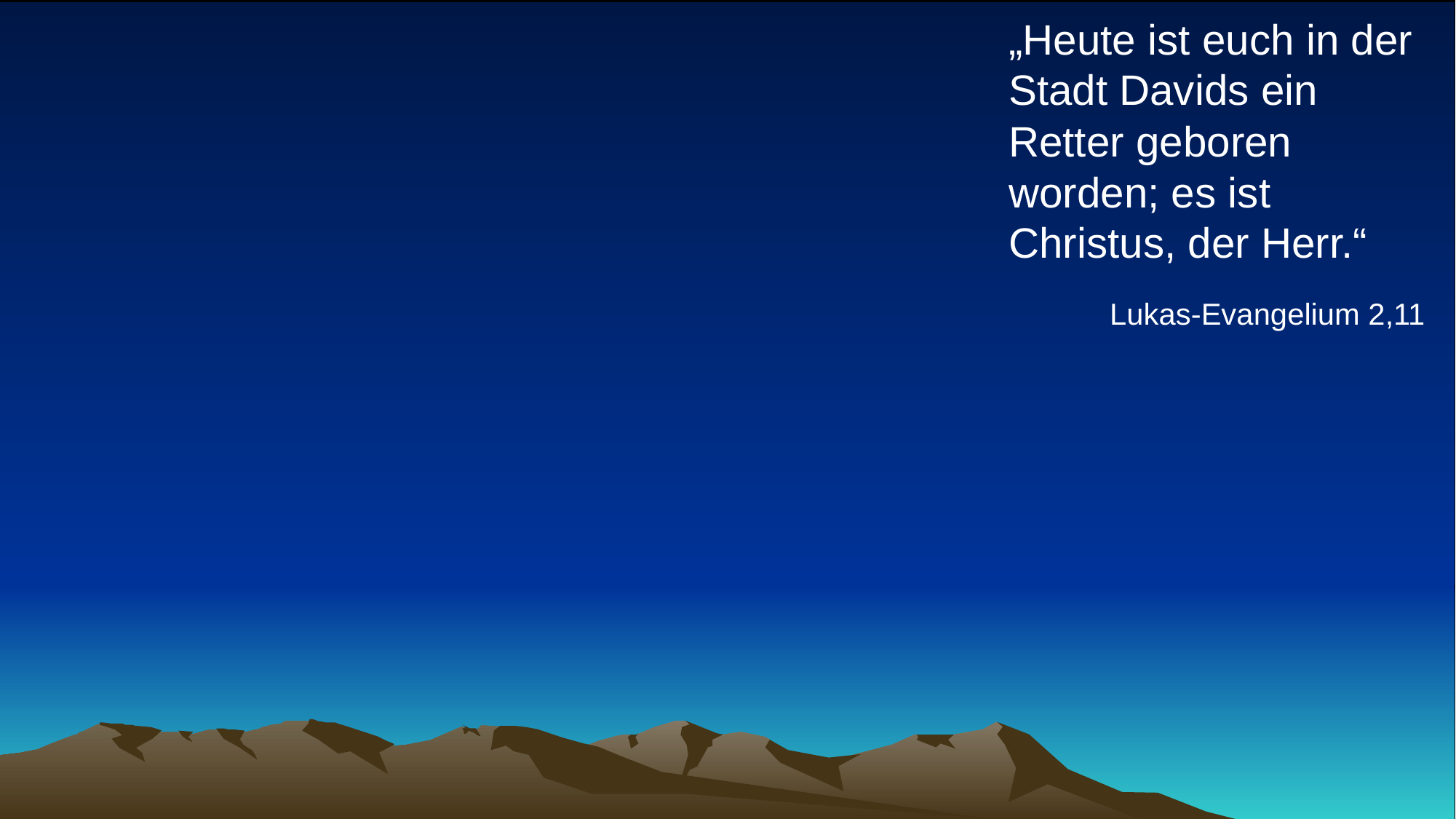

# „Heute ist euch in der Stadt Davids ein Retter geboren worden; es ist Christus, der Herr.“
Lukas-Evangelium 2,11